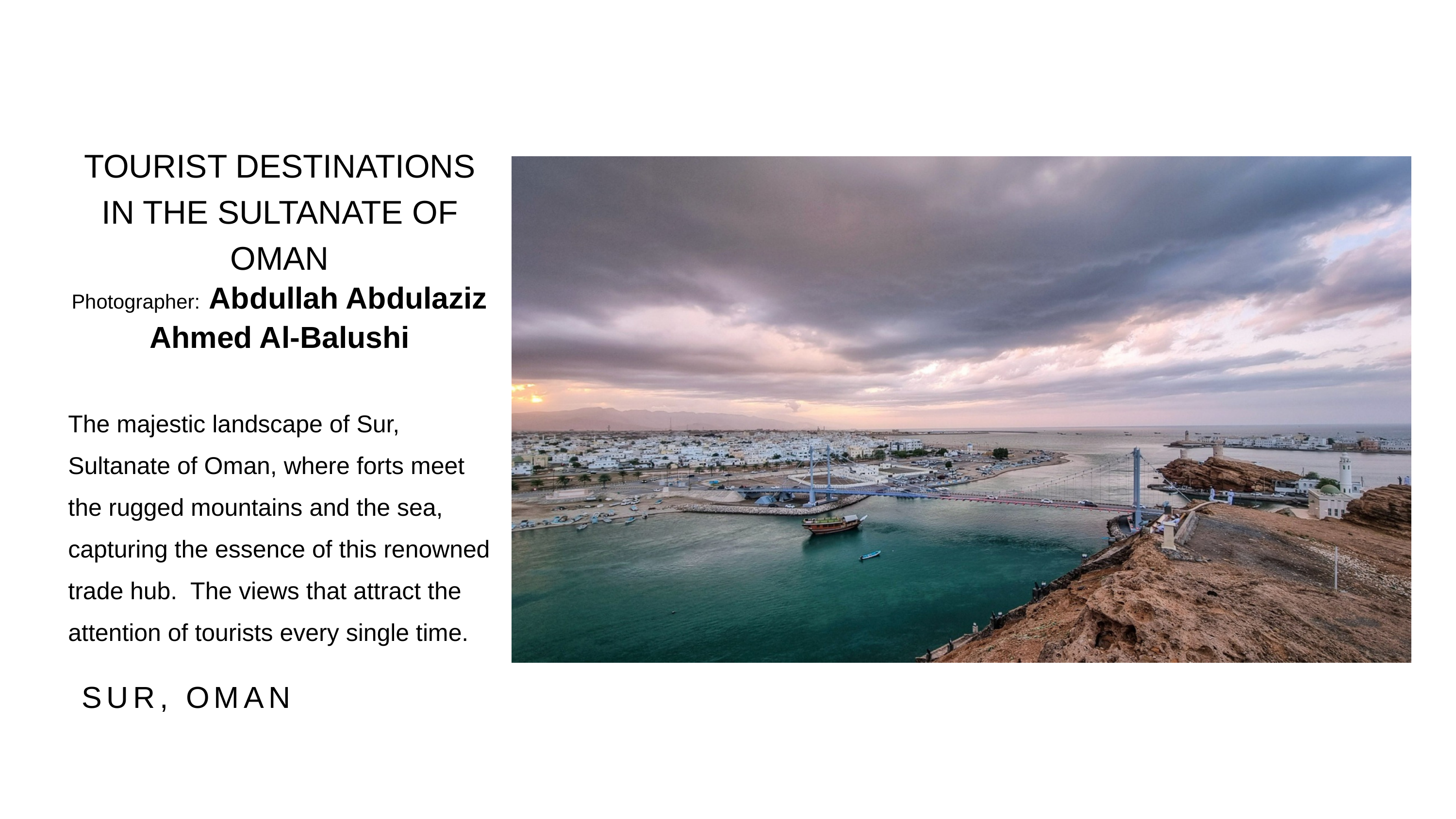

TOURIST DESTINATIONS IN THE SULTANATE OF OMAN
Photographer: Abdullah Abdulaziz Ahmed Al-Balushi

The majestic landscape of Sur, Sultanate of Oman, where forts meet the rugged mountains and the sea, capturing the essence of this renowned trade hub.  The views that attract the attention of tourists every single time.

SUR, OMAN